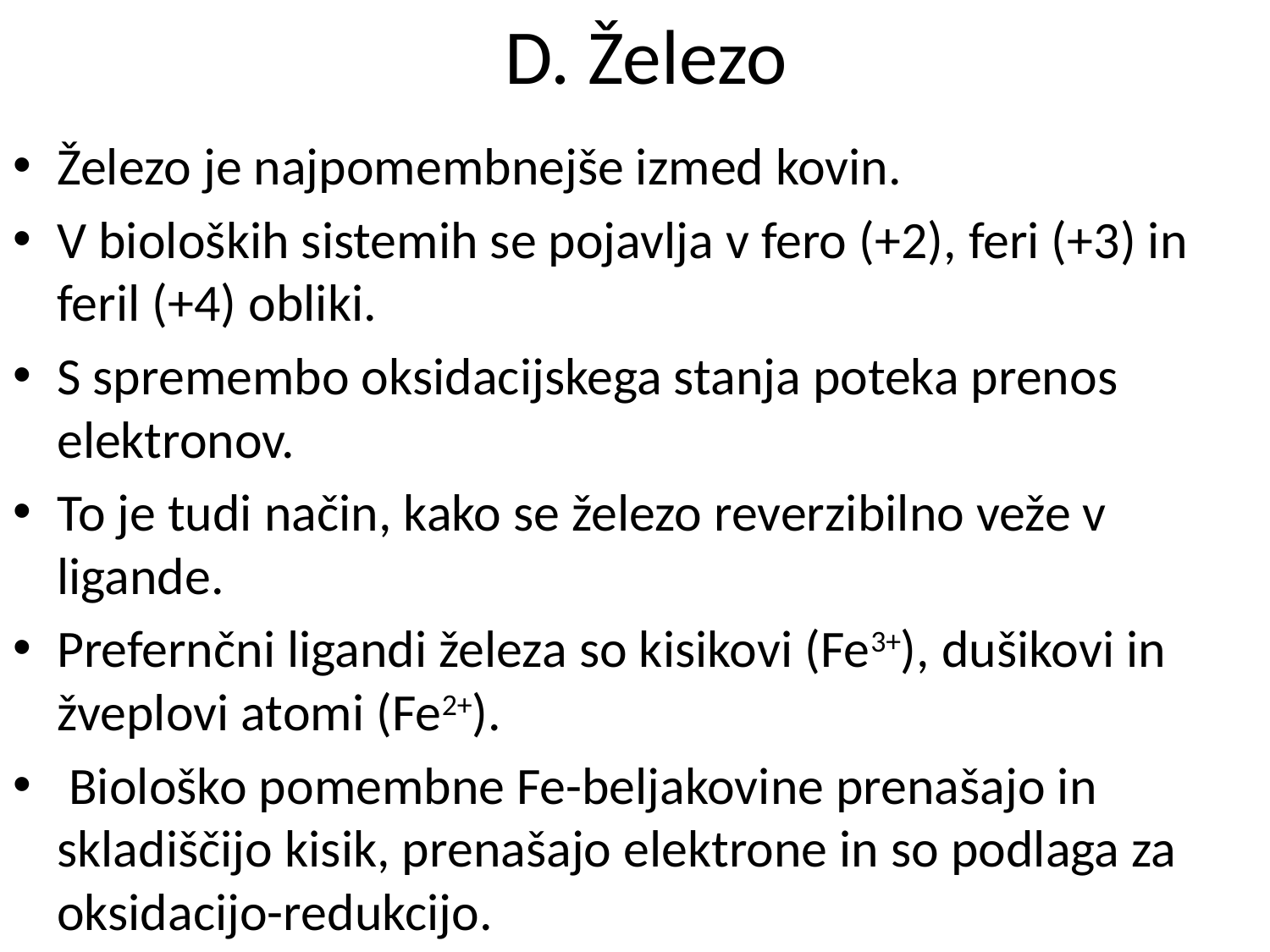

# D. Železo
Železo je najpomembnejše izmed kovin.
V bioloških sistemih se pojavlja v fero (+2), feri (+3) in feril (+4) obliki.
S spremembo oksidacijskega stanja poteka prenos elektronov.
To je tudi način, kako se železo reverzibilno veže v ligande.
Prefernčni ligandi železa so kisikovi (Fe3+), dušikovi in žveplovi atomi (Fe2+).
 Biološko pomembne Fe-beljakovine prenašajo in skladiščijo kisik, prenašajo elektrone in so podlaga za oksidacijo-redukcijo.